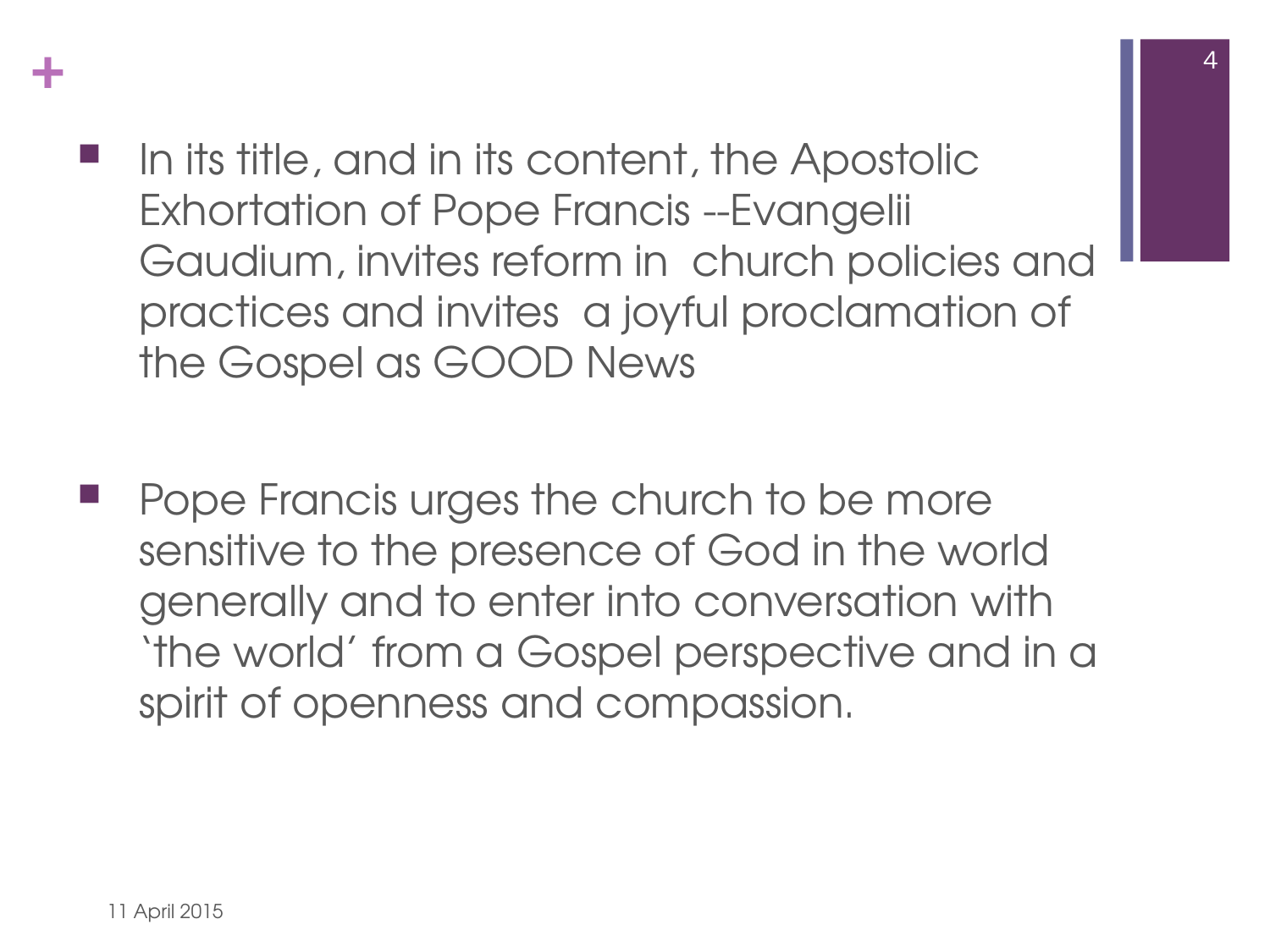

4
In its title, and in its content, the Apostolic Exhortation of Pope Francis --Evangelii Gaudium, invites reform in  church policies and practices and invites  a joyful proclamation of the Gospel as GOOD News
Pope Francis urges the church to be more sensitive to the presence of God in the world generally and to enter into conversation with ‘the world’ from a Gospel perspective and in a spirit of openness and compassion.

11 April 2015